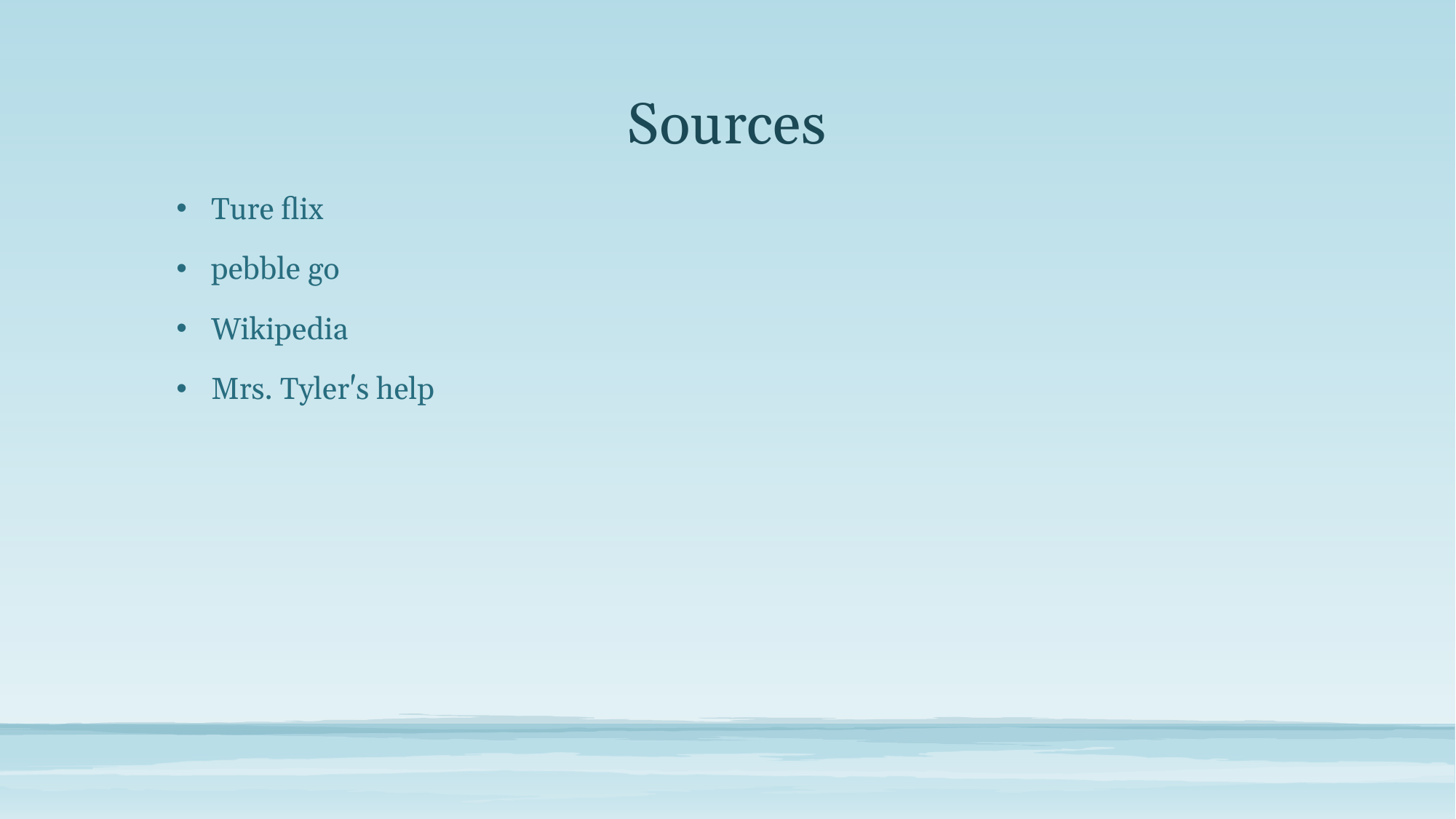

# Sources
 Ture flix
 pebble go
 Wikipedia
 Mrs. Tyler's help